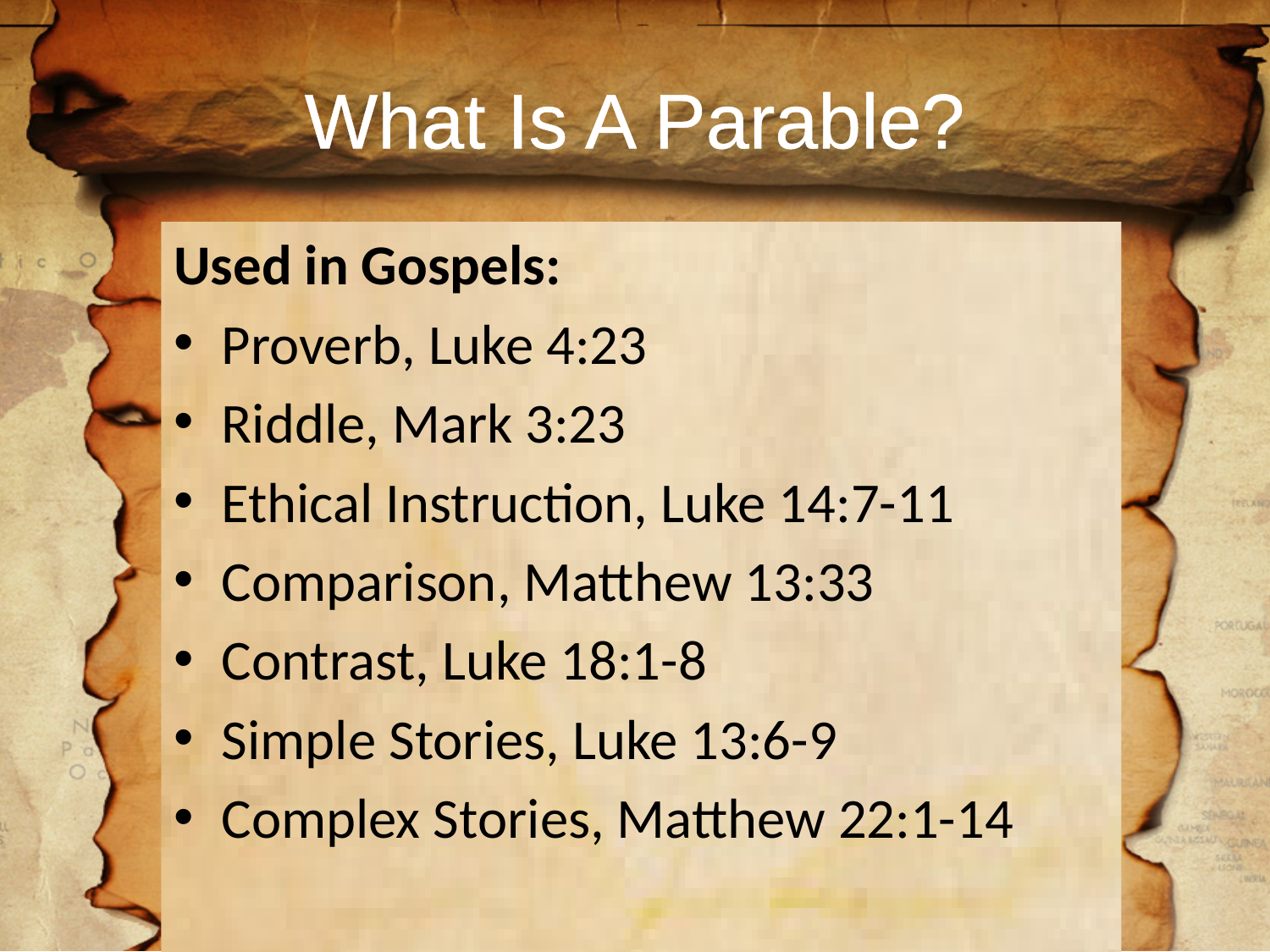

# What Is A Parable?
Used in Gospels:
Proverb, Luke 4:23
Riddle, Mark 3:23
Ethical Instruction, Luke 14:7-11
Comparison, Matthew 13:33
Contrast, Luke 18:1-8
Simple Stories, Luke 13:6-9
Complex Stories, Matthew 22:1-14